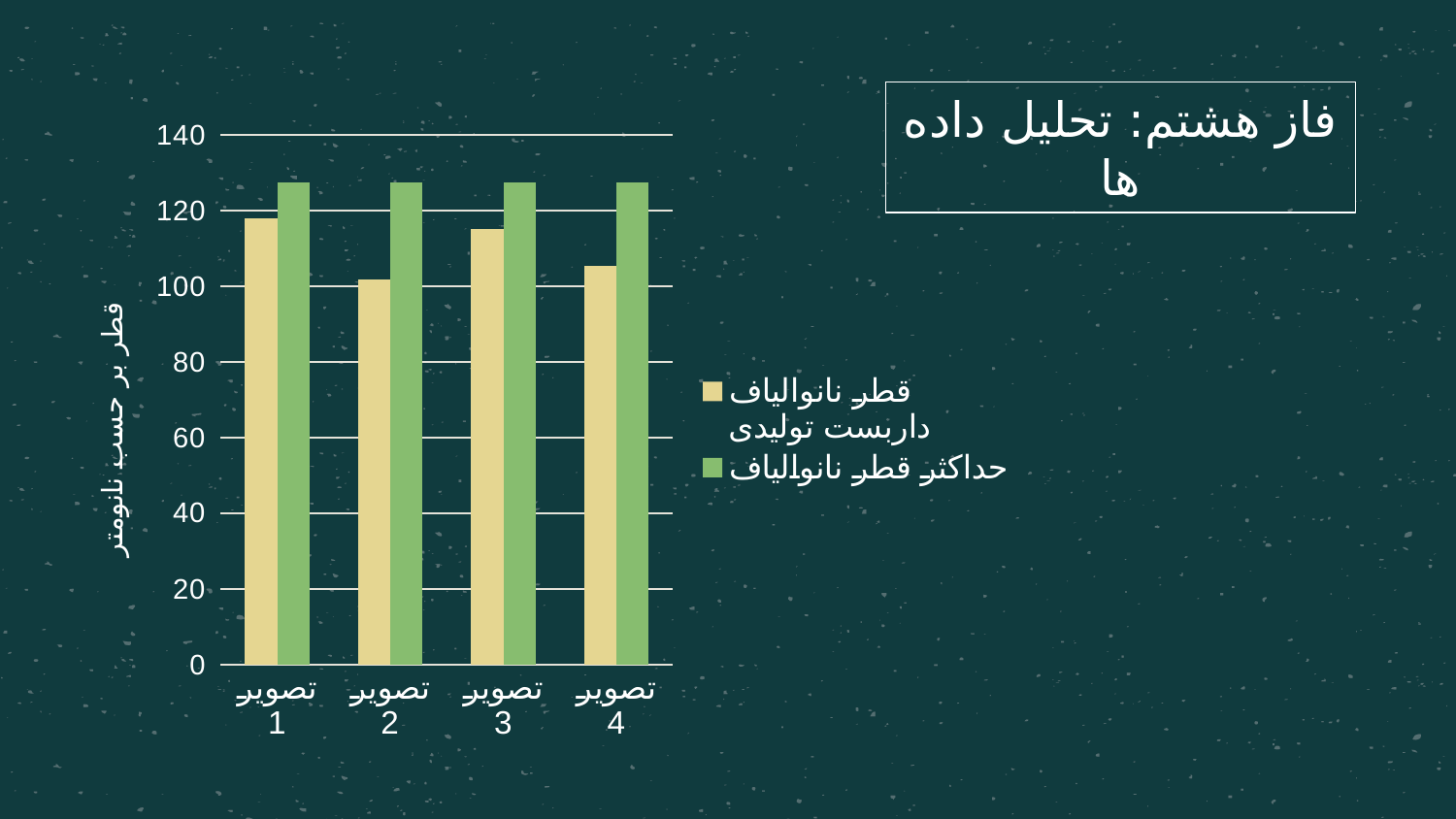

فاز هشتم: تحلیل داده ها

### Chart

| Category | قطر نانوالیاف داربست تولیدی | حداکثر قطر نانوالیاف |
|---|---|---|
| تصویر 1 | 118.02 | 127.55 |
| تصویر 2 | 101.85 | 127.55 |
| تصویر 3 | 115.23 | 127.55 |
| تصویر 4 | 105.45 | 127.55 |